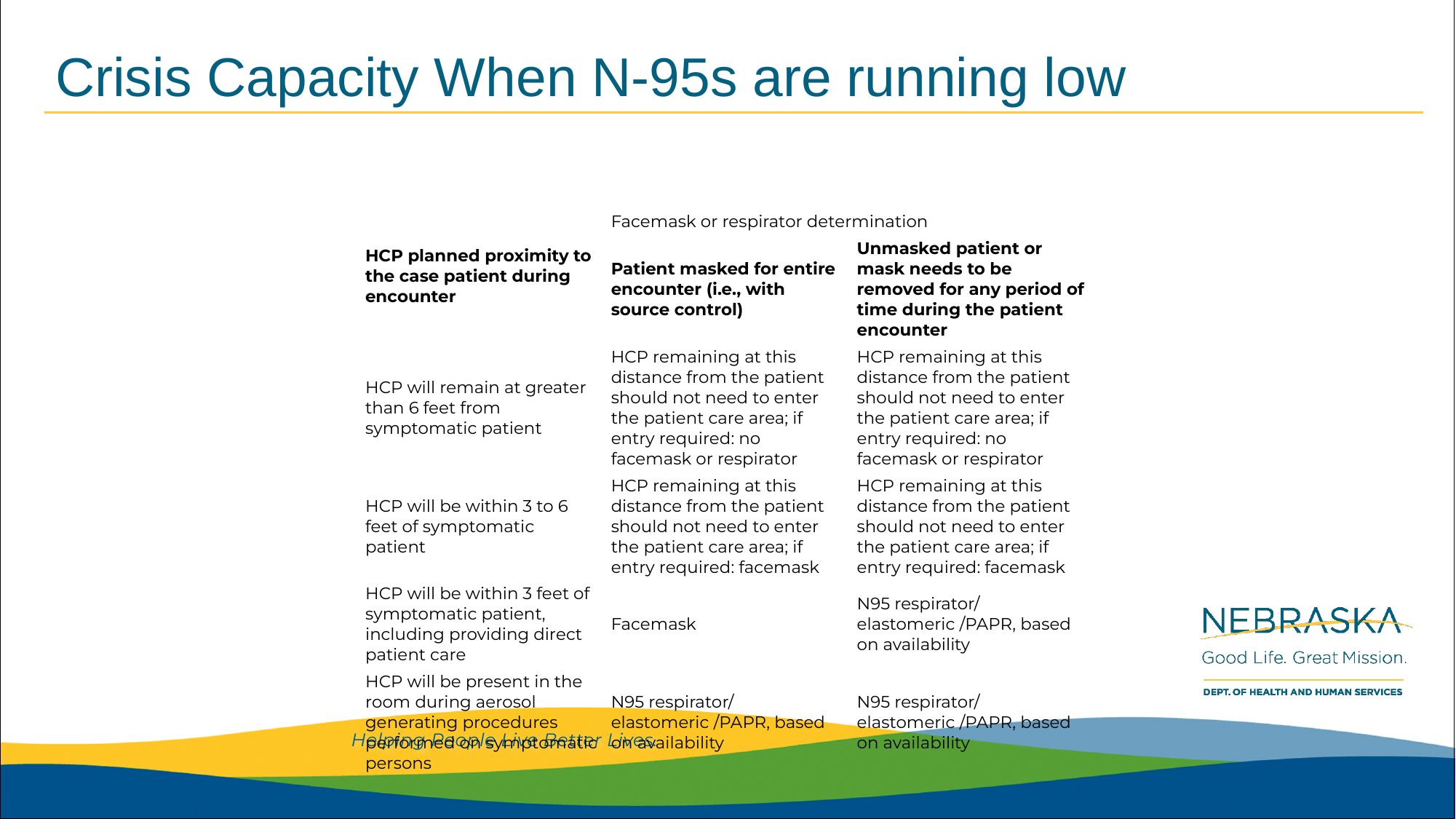

# Crisis Capacity When N-95s are running low

| HCP planned proximity to the case patient during encounter | Facemask or respirator determination |  |
| --- | --- | --- |
|  | Patient masked for entire encounter (i.e., with source control) | Unmasked patient or mask needs to be removed for any period of time during the patient encounter |
| HCP will remain at greater than 6 feet from symptomatic patient | HCP remaining at this distance from the patient should not need to enter the patient care area; if entry required: no facemask or respirator | HCP remaining at this distance from the patient should not need to enter the patient care area; if entry required: no facemask or respirator |
| HCP will be within 3 to 6 feet of symptomatic patient | HCP remaining at this distance from the patient should not need to enter the patient care area; if entry required: facemask | HCP remaining at this distance from the patient should not need to enter the patient care area; if entry required: facemask |
| HCP will be within 3 feet of symptomatic patient, including providing direct patient care | Facemask | N95 respirator/ elastomeric /PAPR, based on availability |
| HCP will be present in the room during aerosol generating procedures performed on symptomatic persons | N95 respirator/ elastomeric /PAPR, based on availability | N95 respirator/ elastomeric /PAPR, based on availability |